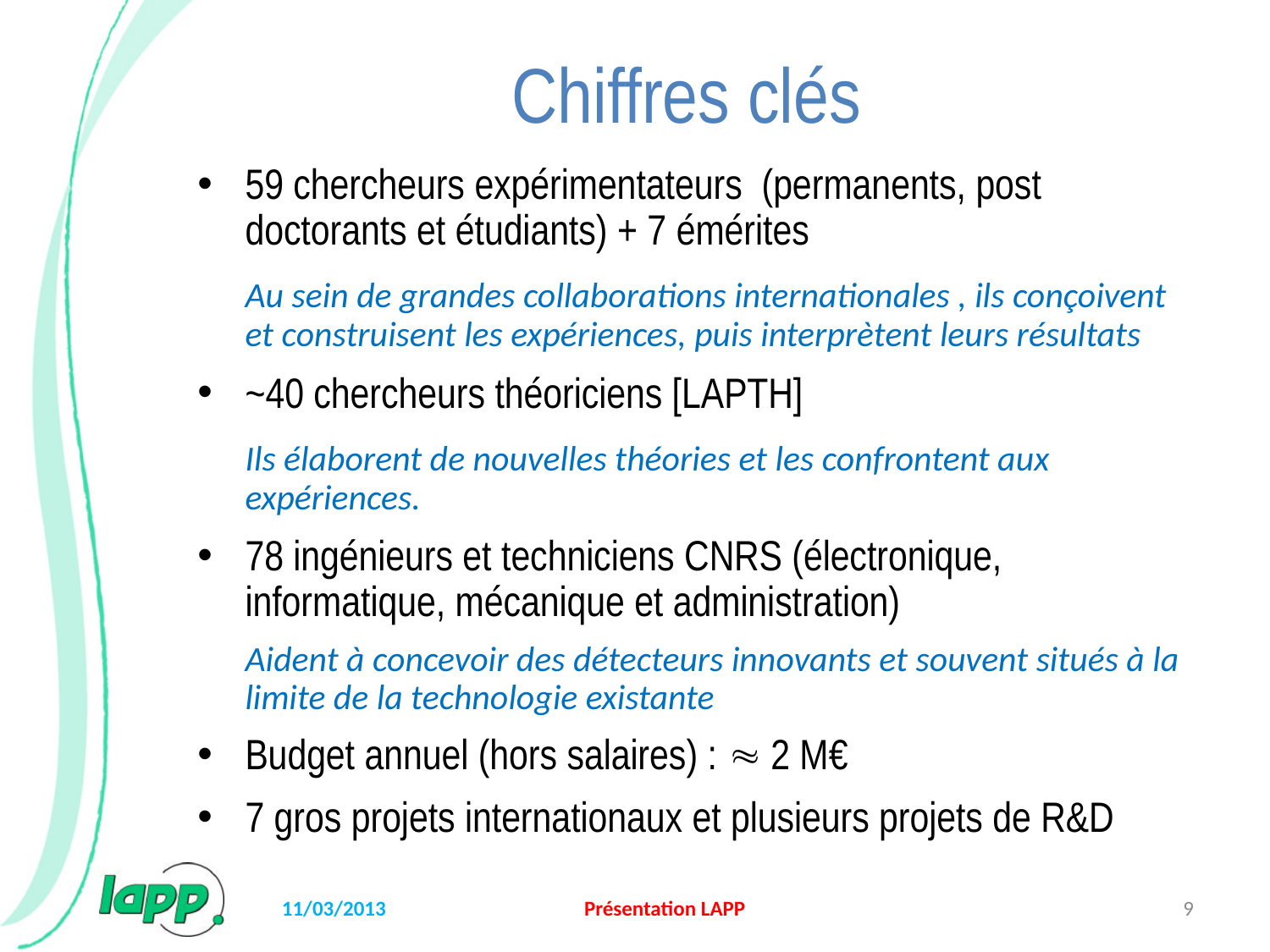

# Chiffres clés
59 chercheurs expérimentateurs  (permanents, post doctorants et étudiants) + 7 émérites
	Au sein de grandes collaborations internationales , ils conçoivent et construisent les expériences, puis interprètent leurs résultats
~40 chercheurs théoriciens [LAPTH]
	Ils élaborent de nouvelles théories et les confrontent aux expériences.
78 ingénieurs et techniciens CNRS (électronique, informatique, mécanique et administration)
	Aident à concevoir des détecteurs innovants et souvent situés à la limite de la technologie existante
Budget annuel (hors salaires) : ≈ 2 M€
7 gros projets internationaux et plusieurs projets de R&D
11/03/2013
Présentation LAPP
9